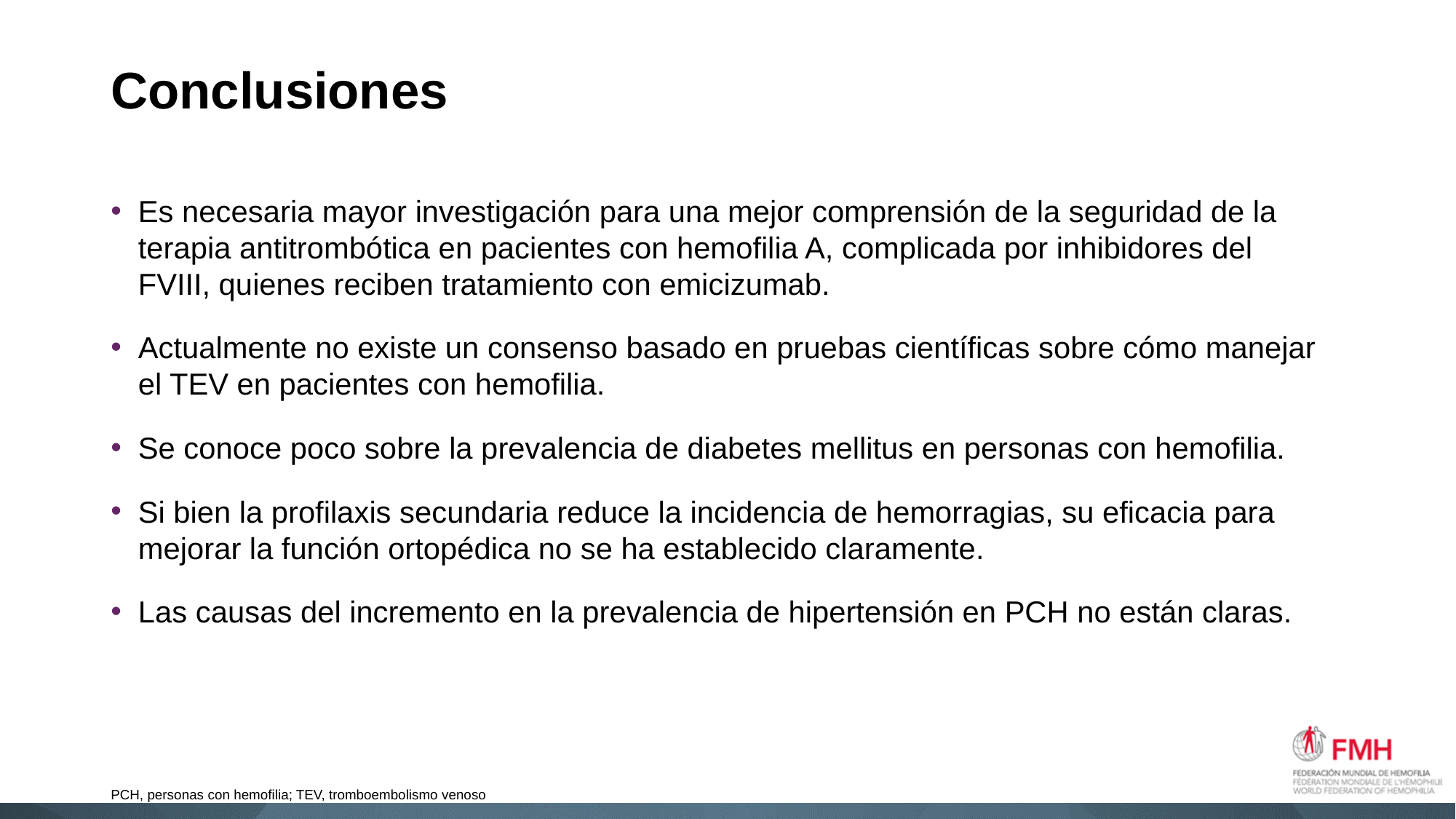

# Conclusiones
Es necesaria mayor investigación para una mejor comprensión de la seguridad de la terapia antitrombótica en pacientes con hemofilia A, complicada por inhibidores del FVIII, quienes reciben tratamiento con emicizumab.
Actualmente no existe un consenso basado en pruebas científicas sobre cómo manejar el TEV en pacientes con hemofilia.
Se conoce poco sobre la prevalencia de diabetes mellitus en personas con hemofilia.
Si bien la profilaxis secundaria reduce la incidencia de hemorragias, su eficacia para mejorar la función ortopédica no se ha establecido claramente.
Las causas del incremento en la prevalencia de hipertensión en PCH no están claras.
PCH, personas con hemofilia; TEV, tromboembolismo venoso